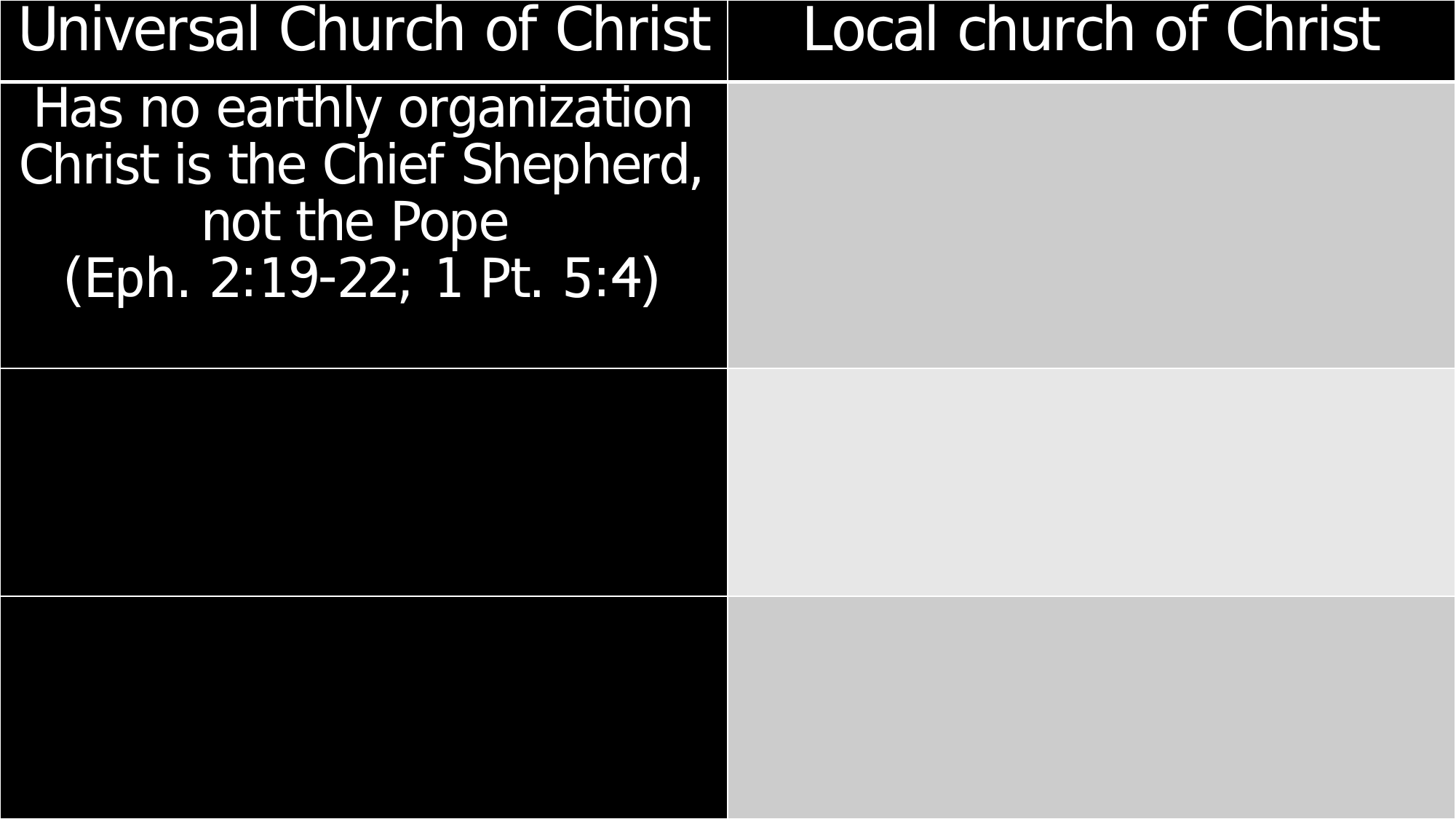

| Universal Church of Christ | Local church of Christ |
| --- | --- |
| Has no earthly organization Christ is the Chief Shepherd, not the Pope (Eph. 2:19-22; 1 Pt. 5:4) |  |
|  |  |
|  |  |